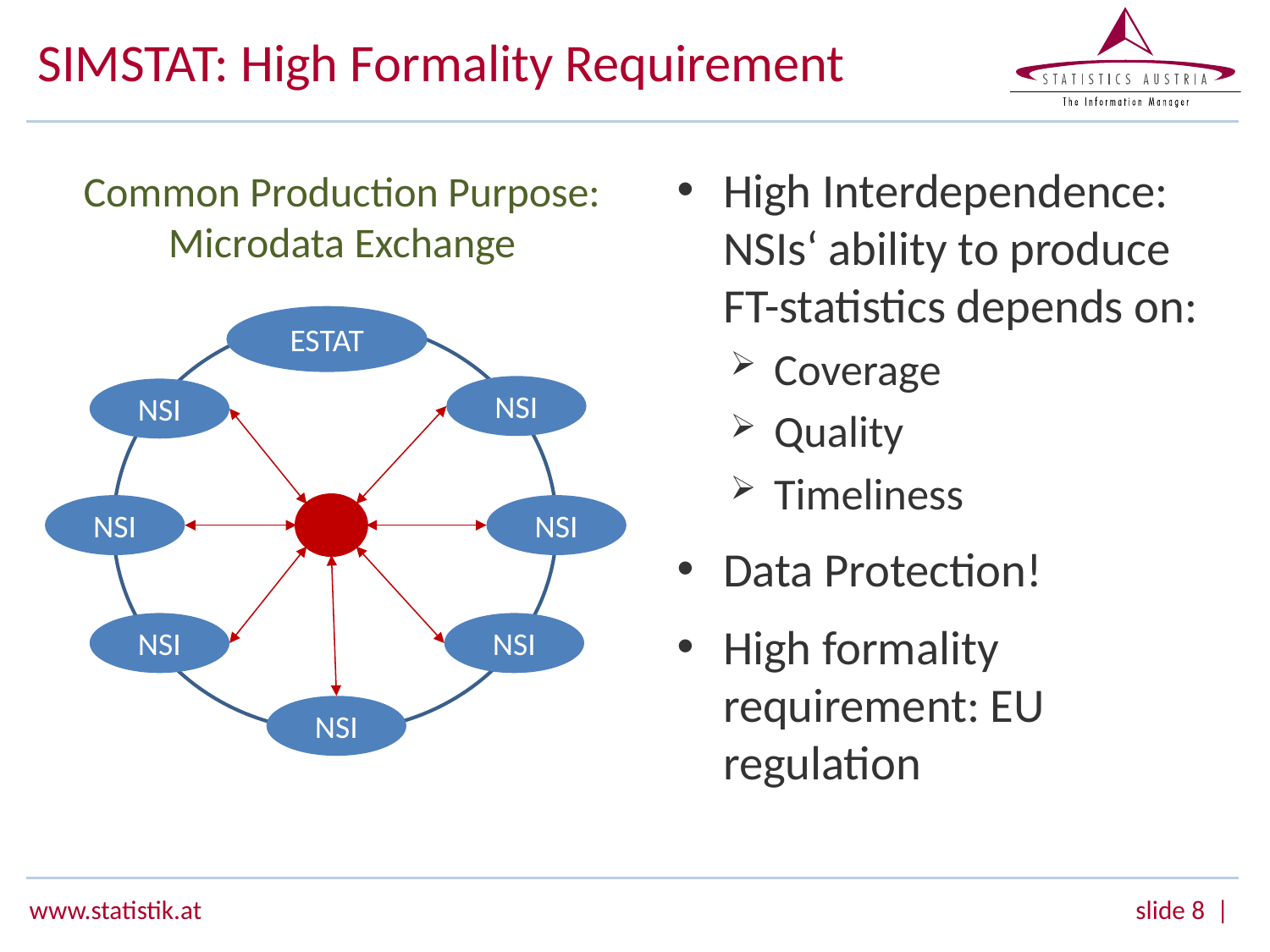

# SIMSTAT: High Formality Requirement
High Interdependence: NSIs‘ ability to produce FT-statistics depends on:
Coverage
Quality
Timeliness
Data Protection!
High formality requirement: EU regulation

Common Production Purpose:
Microdata Exchange
ESTAT

NSI
NSI
NSI

NSI
NSI
NSI
NSI